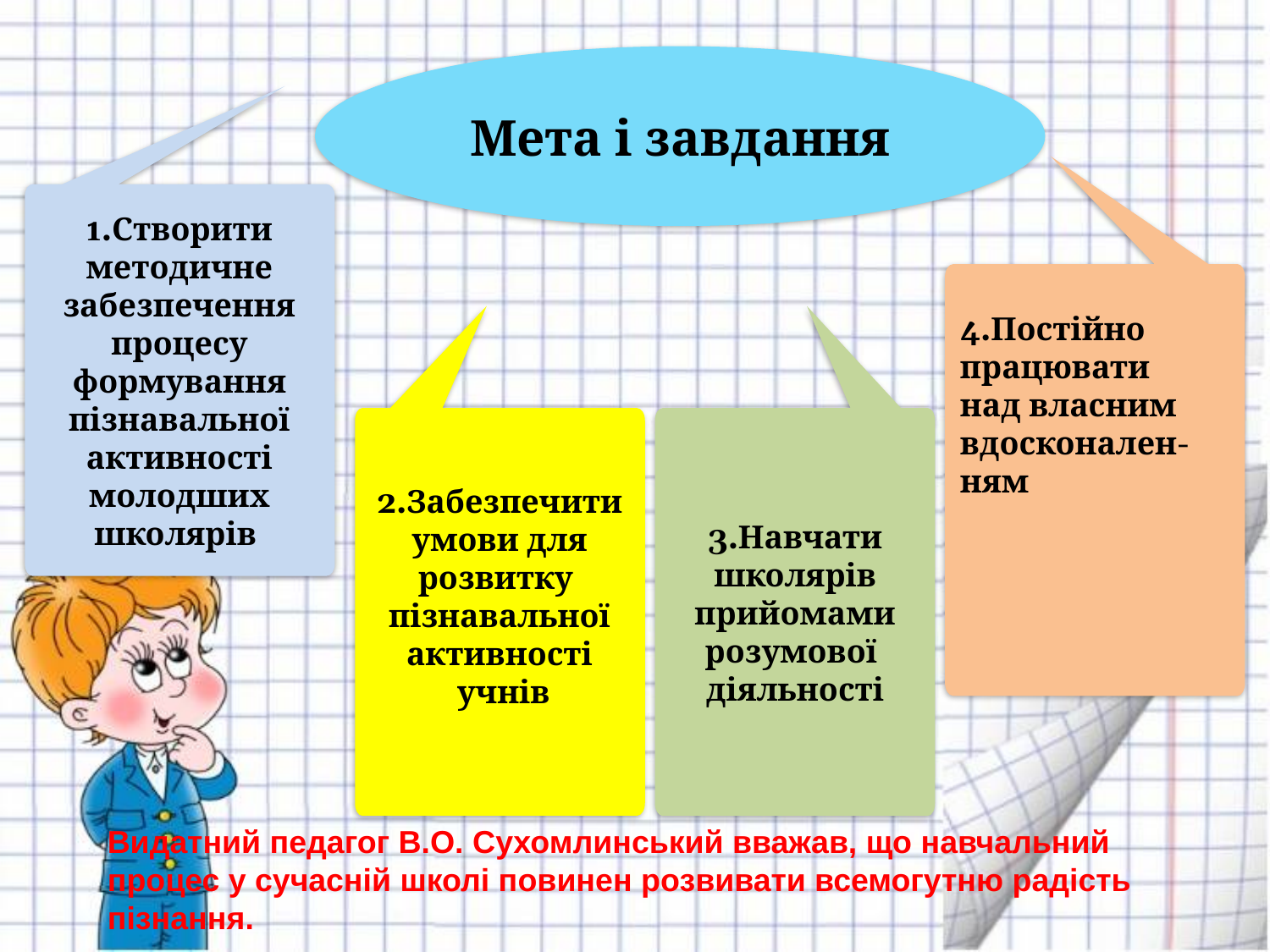

Мета і завдання
1.Створити методичне забезпечення
процесу формування пізнавальної
активності молодших школярів

4.Постійно працювати
над власним
вдосконален-
ням
2.Забезпечити умови для розвитку
пізнавальної активності
 учнів

3.Навчати школярів
прийомами
розумової
діяльності
Видатний педагог В.О. Сухомлинський вважав, що навчальний процес у сучасній школі повинен розвивати всемогутню радість пізнання.